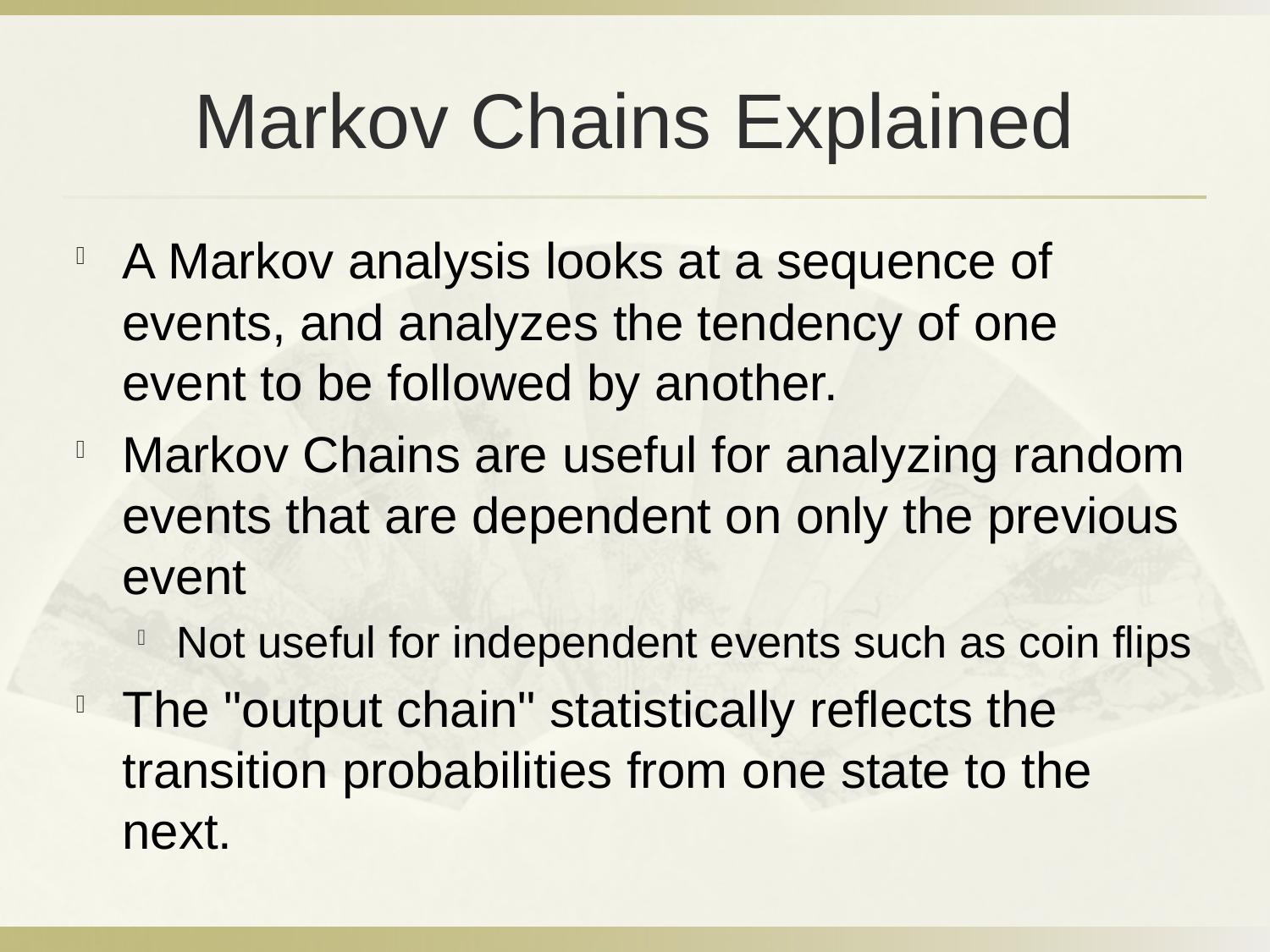

# Markov Chains Explained
A Markov analysis looks at a sequence of events, and analyzes the tendency of one event to be followed by another.
Markov Chains are useful for analyzing random events that are dependent on only the previous event
Not useful for independent events such as coin flips
The "output chain" statistically reflects the transition probabilities from one state to the next.